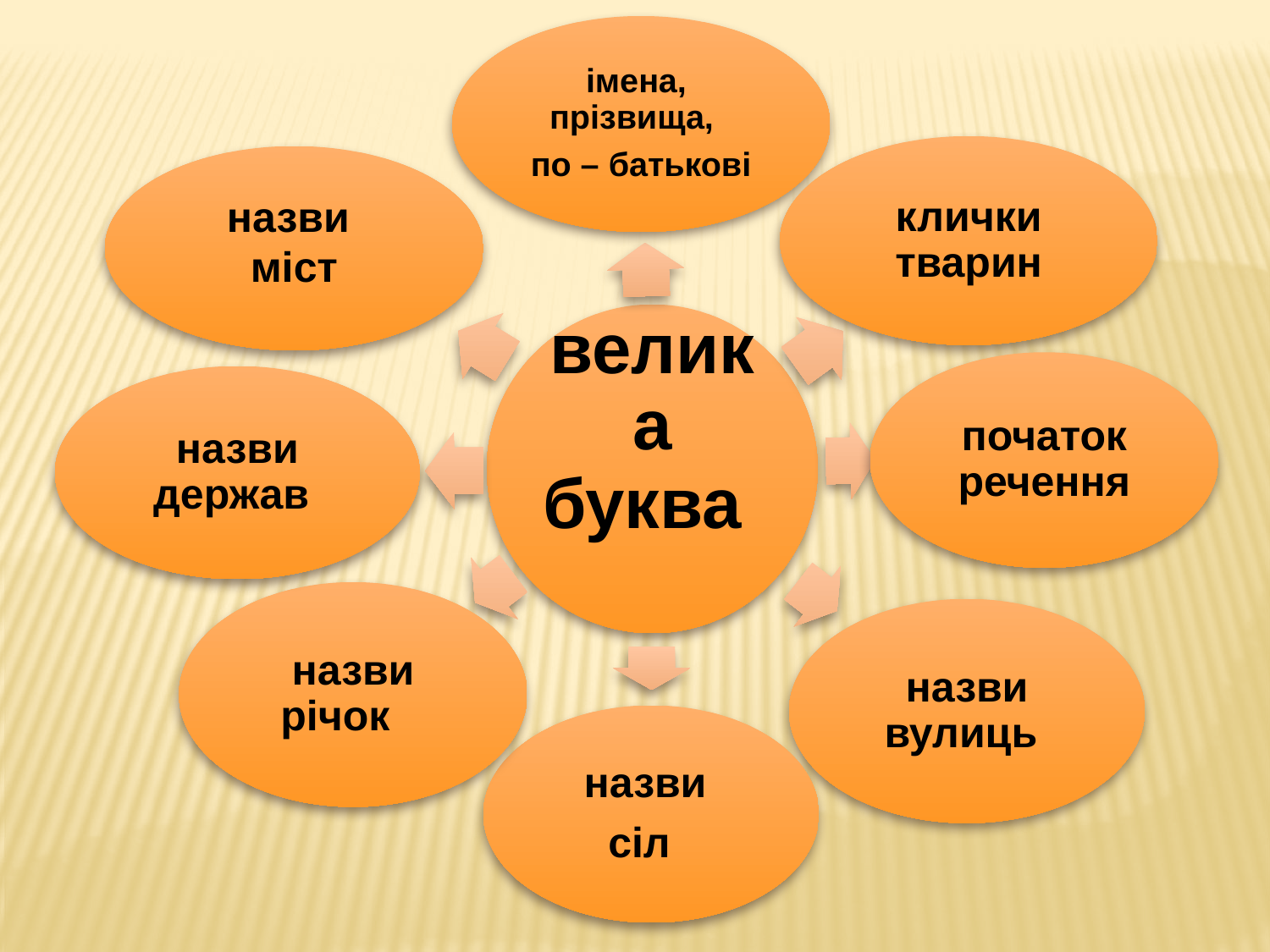

велика буква

імена,  прізвища,
по – батькові

клички тварин

початок речення

назви вулиць

назви
сіл

назви річок

назви держав

назви
міст